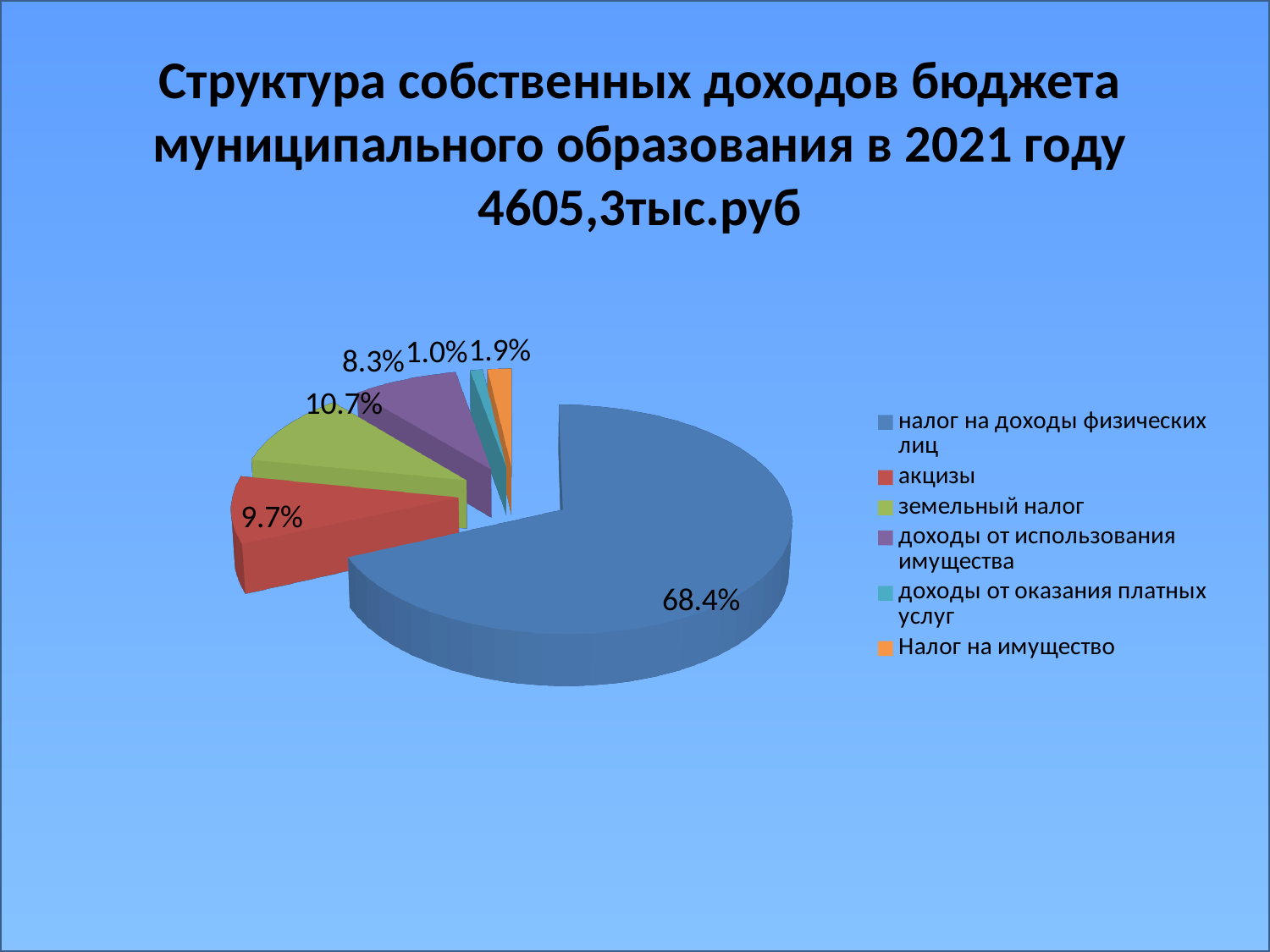

Структура собственных доходов бюджета муниципального образования в 2021 году
4605,3тыс.руб

[unsupported chart]